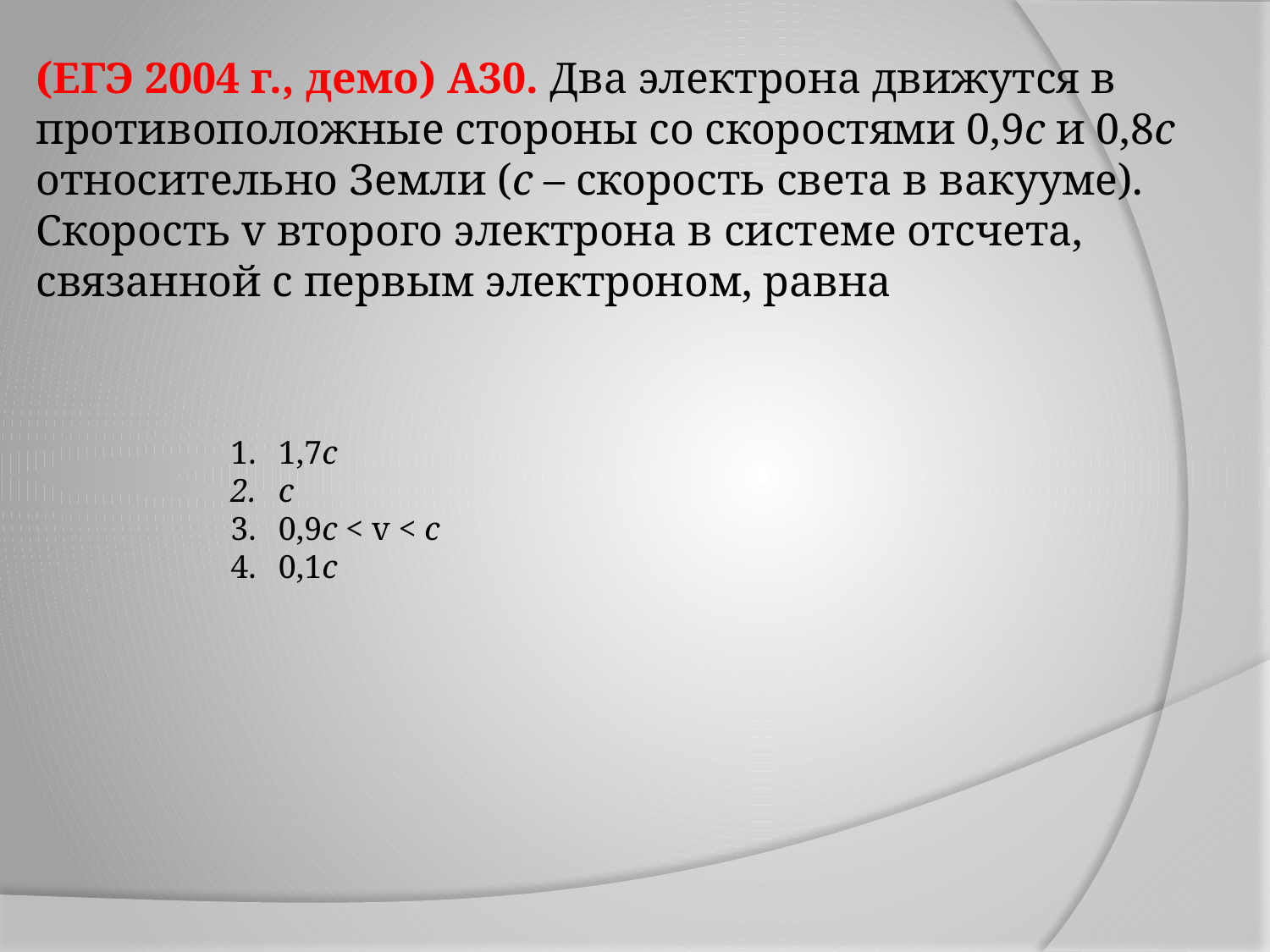

# (ЕГЭ 2004 г., демо) А30. Два электрона движутся в противоположные стороны со скоростями 0,9с и 0,8с относительно Земли (с – скорость света в вакууме). Скорость v второго электрона в системе отсчета, связанной с первым электроном, равна
1,7с
с
0,9c < v < c
0,1c